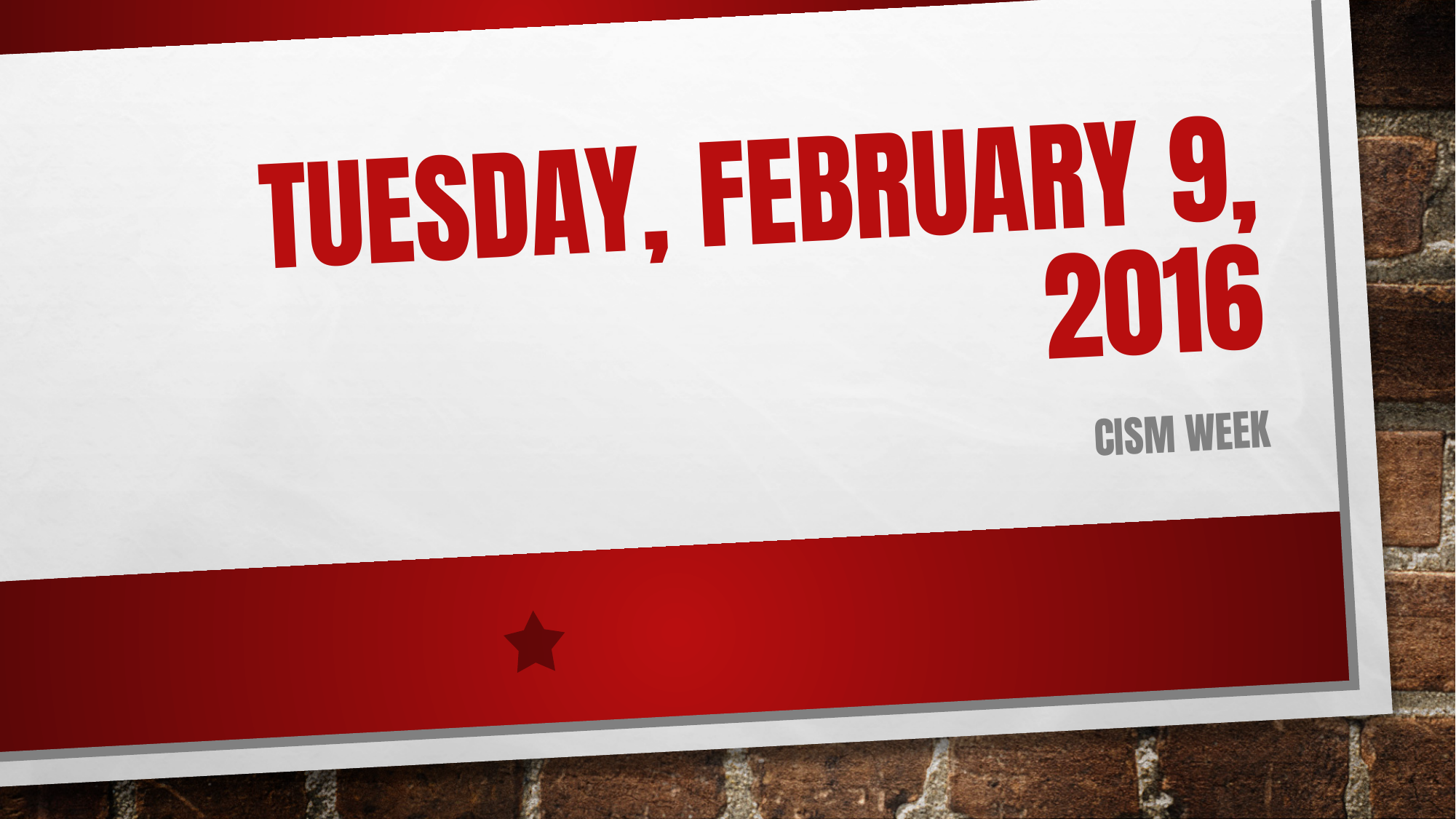

# Tuesday, FEBRUARY 9, 2016
CISM WEEK